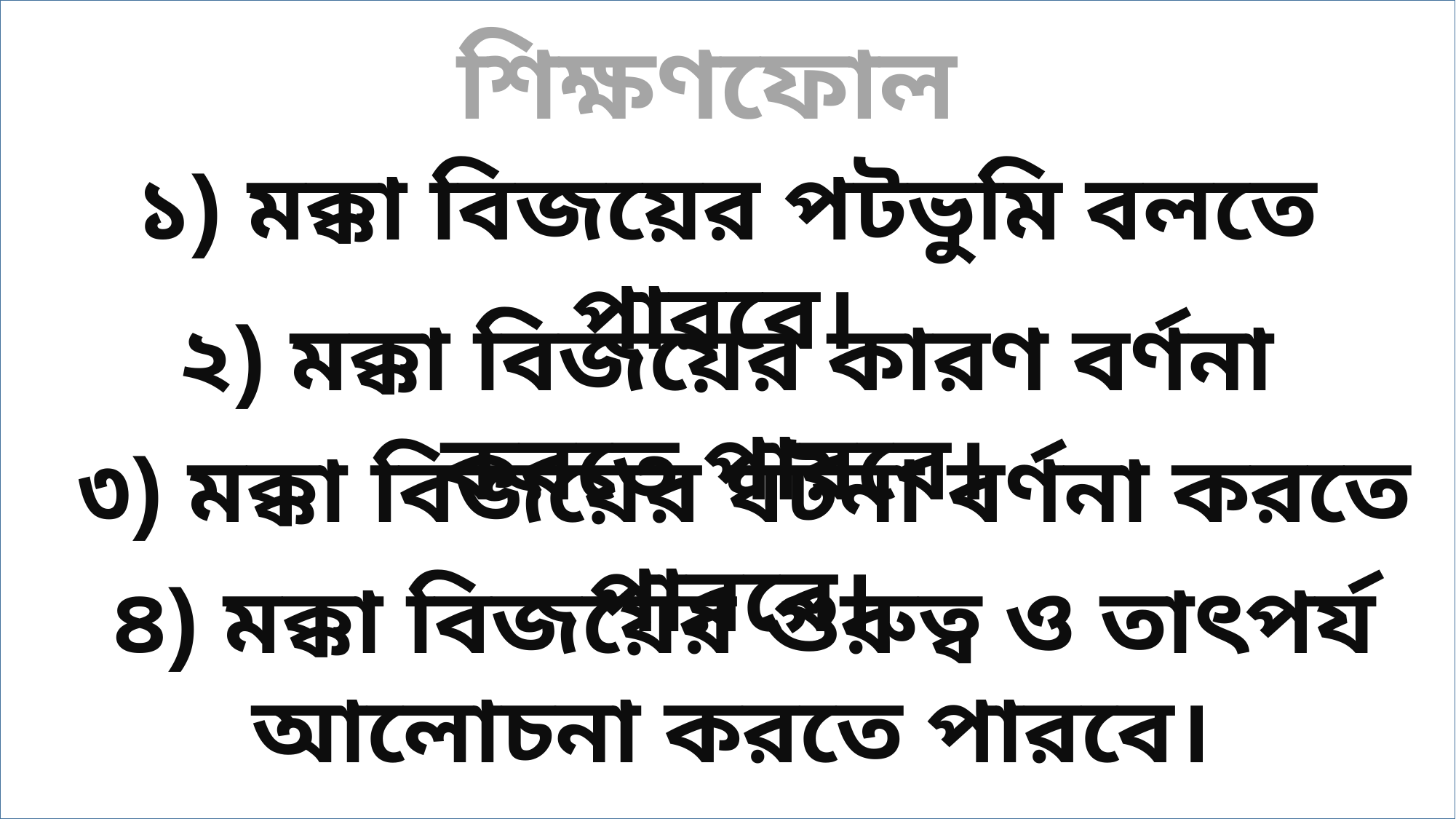

শিক্ষণফোল
১) মক্কা বিজয়ের পটভুমি বলতে পারবে।
২) মক্কা বিজয়ের কারণ বর্ণনা করতে পারবে।
৩) মক্কা বিজয়ের ঘটনা বর্ণনা করতে পারবে।
৪) মক্কা বিজয়ের গুরুত্ব ও তাৎপর্য আলোচনা করতে পারবে।